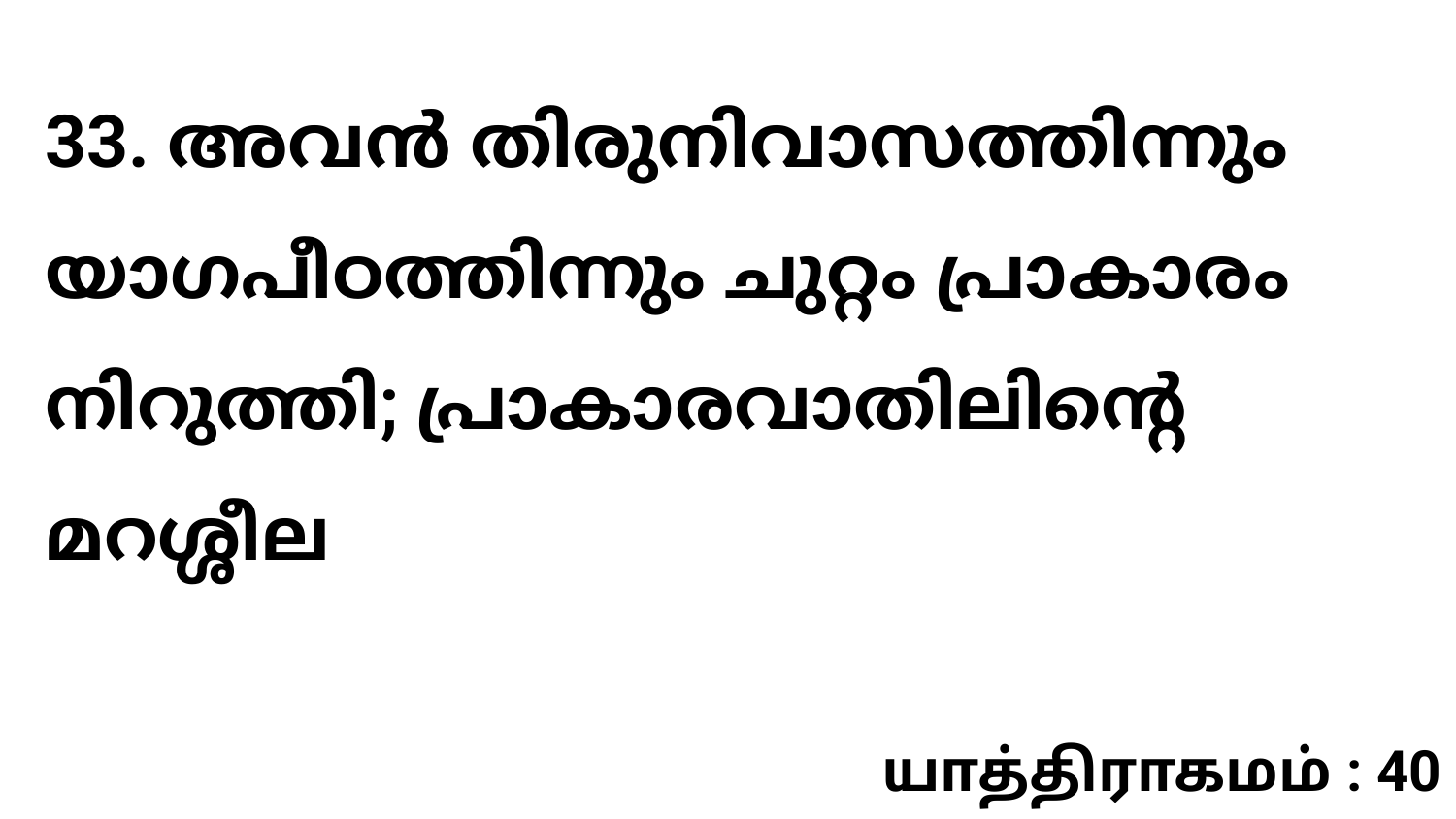

33. അവൻ തിരുനിവാസത്തിന്നും യാഗപീഠത്തിന്നും ചുറ്റം പ്രാകാരം നിറുത്തി; പ്രാകാരവാതിലിന്റെ മറശ്ശീല
யாத்திராகமம் : 40